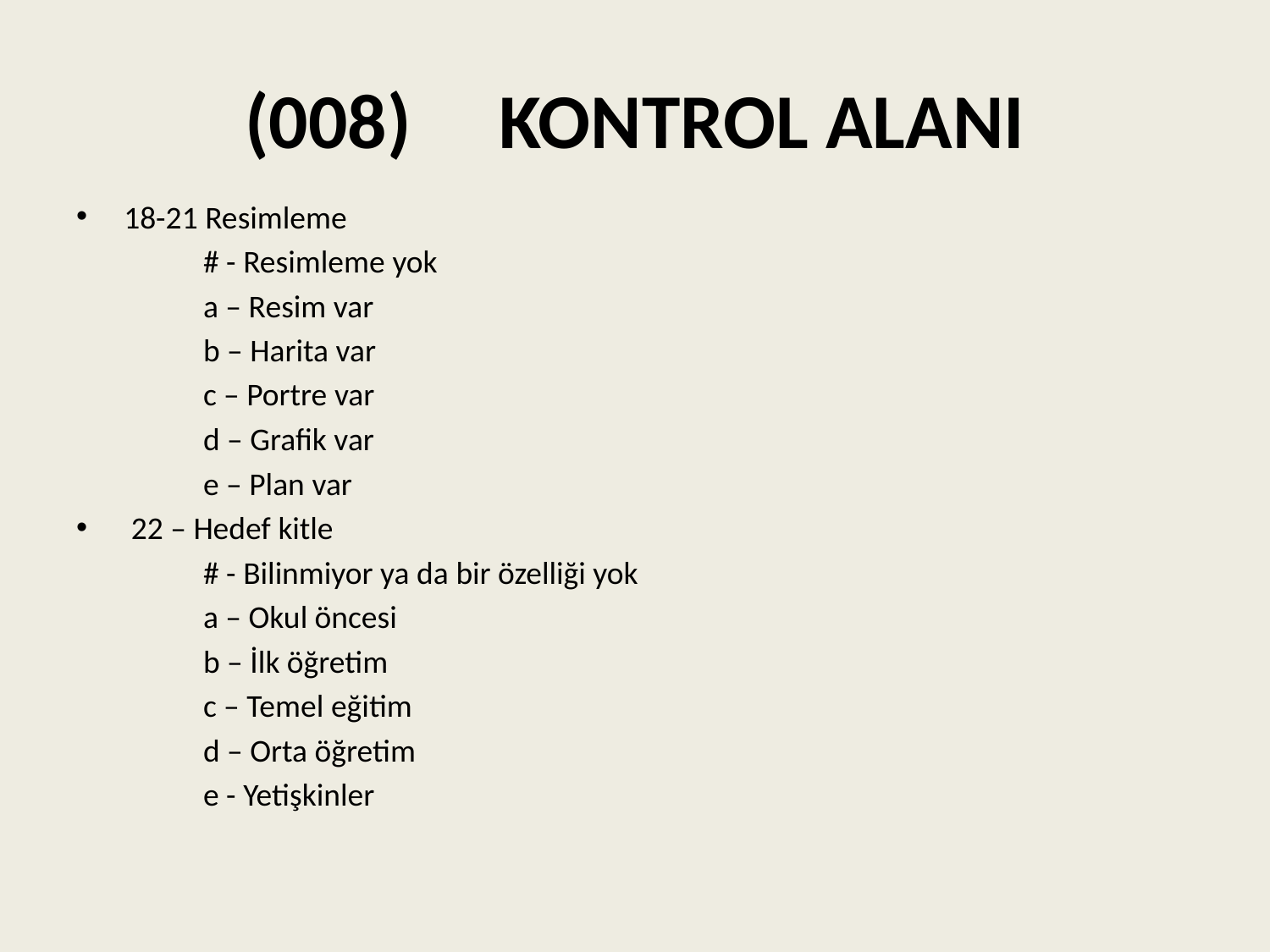

# (008) 	KONTROL ALANI
18-21 Resimleme
            	# - Resimleme yok
           	a – Resim var
            	b – Harita var
            	c – Portre var
            	d – Grafik var
            	e – Plan var
 22 – Hedef kitle
            	# - Bilinmiyor ya da bir özelliği yok
            	a – Okul öncesi
            	b – İlk öğretim
            	c – Temel eğitim
           	d – Orta öğretim
            	e - Yetişkinler